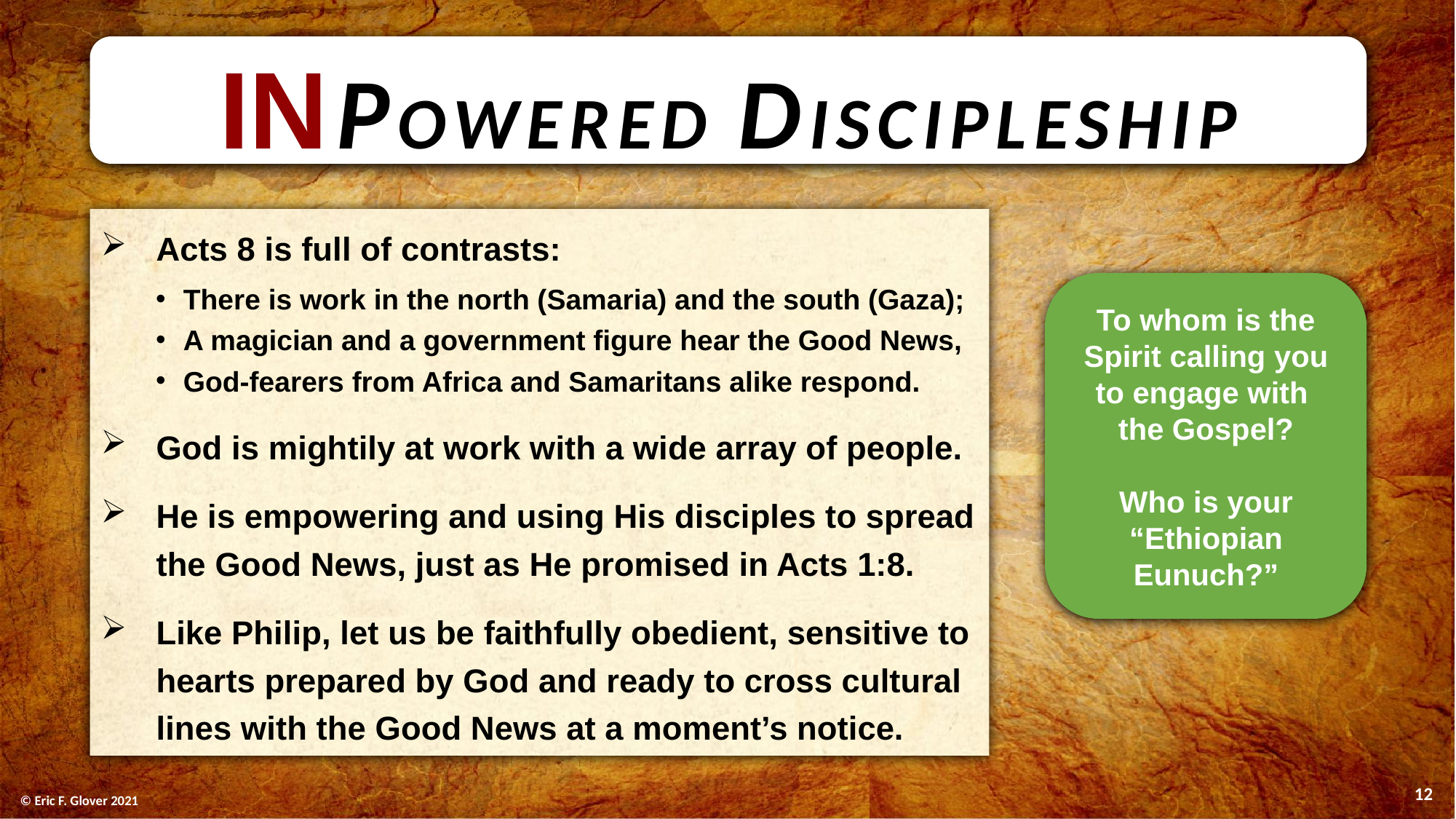

IN powered Discipleship
Acts 8 is full of contrasts:
There is work in the north (Samaria) and the south (Gaza);
A magician and a government figure hear the Good News,
God-fearers from Africa and Samaritans alike respond.
God is mightily at work with a wide array of people.
He is empowering and using His disciples to spread the Good News, just as He promised in Acts 1:8.
Like Philip, let us be faithfully obedient, sensitive to hearts prepared by God and ready to cross cultural lines with the Good News at a moment’s notice.
To whom is the Spirit calling you to engage with
the Gospel?
Who is your “Ethiopian Eunuch?”
12
© Eric F. Glover 2021